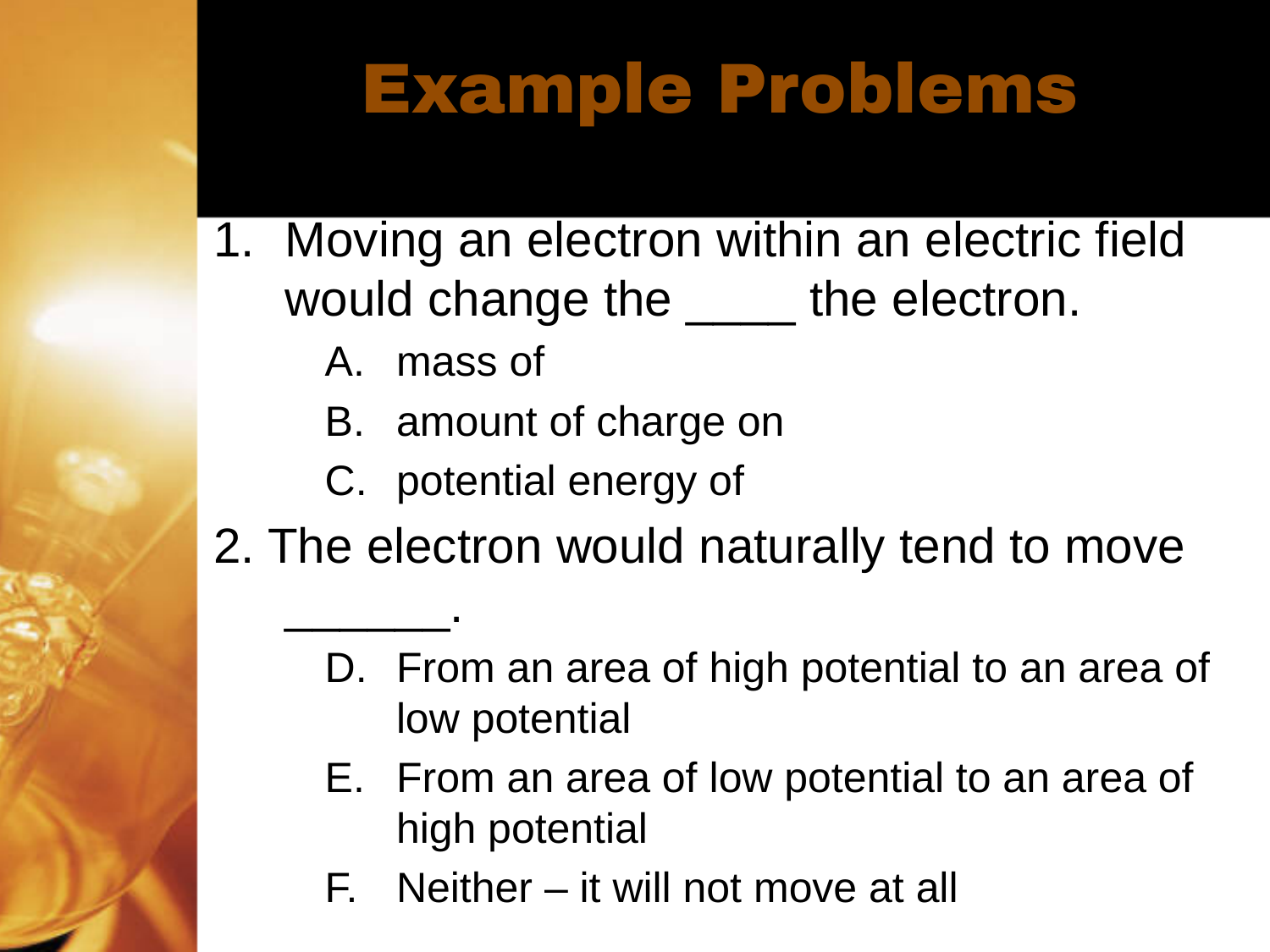

Example Problems
Moving an electron within an electric field would change the ____ the electron.
mass of
amount of charge on
potential energy of
2. The electron would naturally tend to move ______.
From an area of high potential to an area of low potential
From an area of low potential to an area of high potential
Neither – it will not move at all